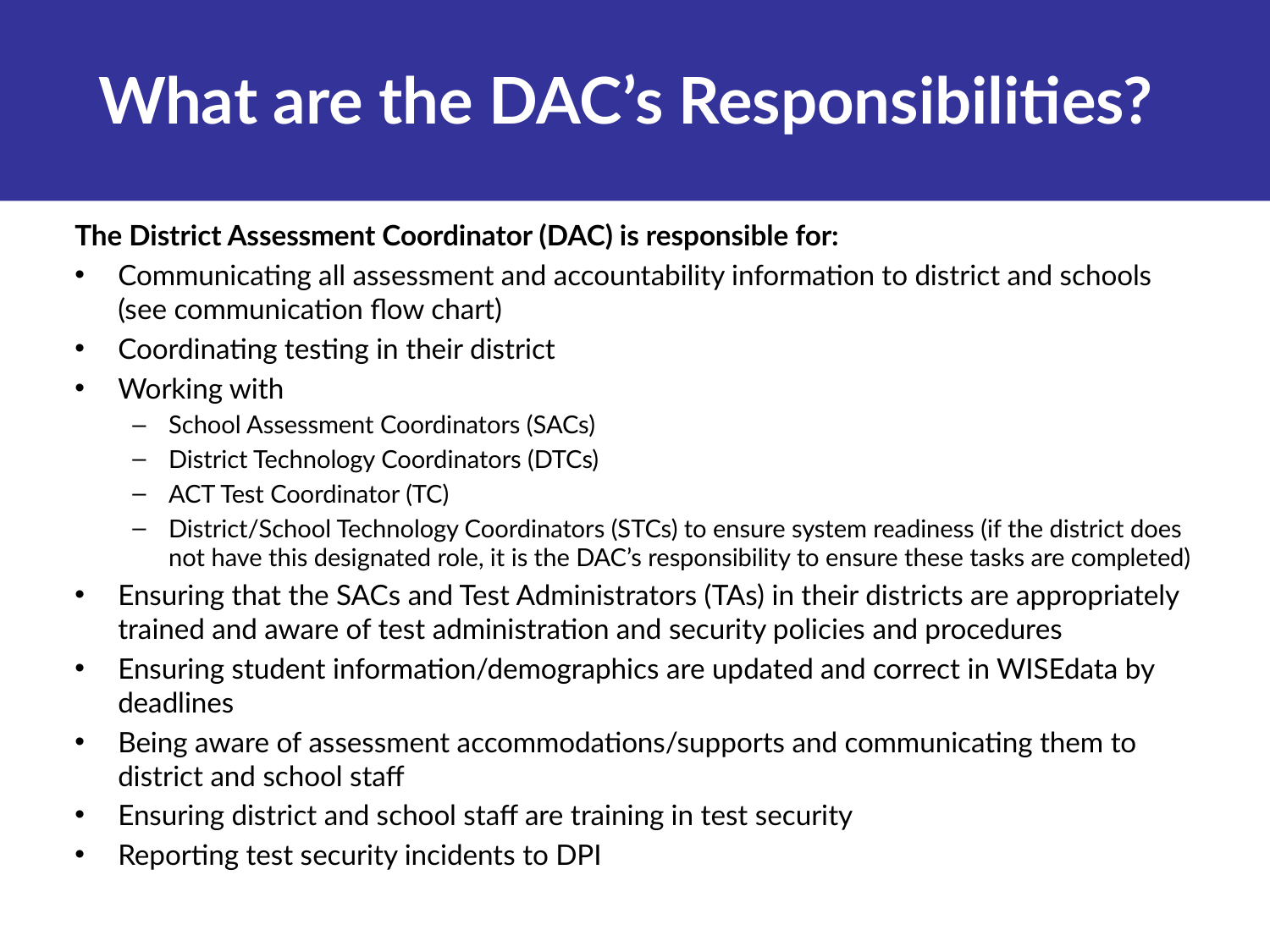

# What are the DAC’s Responsibilities?
The District Assessment Coordinator (DAC) is responsible for:
Communicating all assessment and accountability information to district and schools (see communication flow chart)
Coordinating testing in their district
Working with
School Assessment Coordinators (SACs)
District Technology Coordinators (DTCs)
ACT Test Coordinator (TC)
District/School Technology Coordinators (STCs) to ensure system readiness (if the district does not have this designated role, it is the DAC’s responsibility to ensure these tasks are completed)
Ensuring that the SACs and Test Administrators (TAs) in their districts are appropriately trained and aware of test administration and security policies and procedures
Ensuring student information/demographics are updated and correct in WISEdata by deadlines
Being aware of assessment accommodations/supports and communicating them to district and school staff
Ensuring district and school staff are training in test security
Reporting test security incidents to DPI